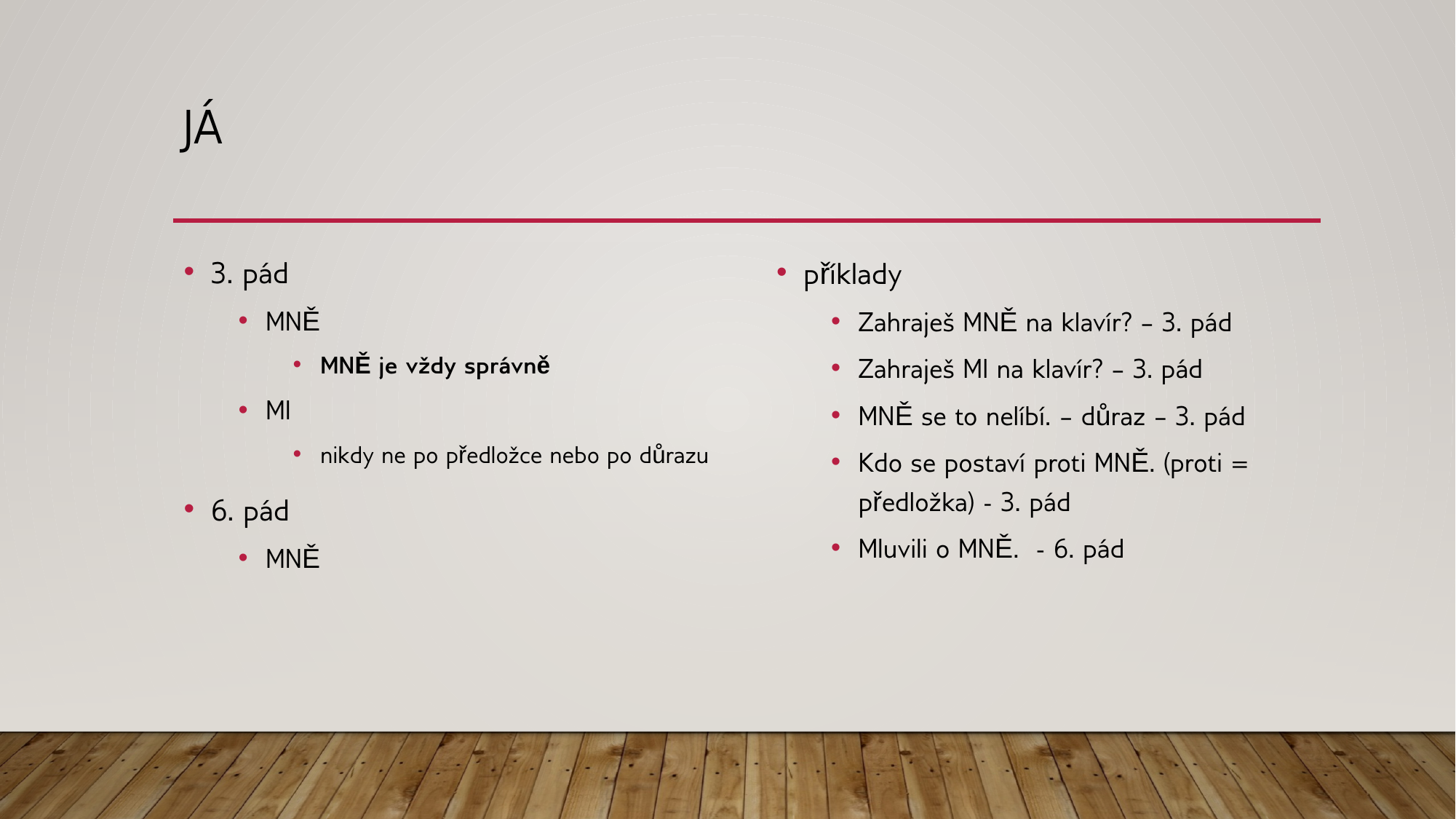

# JÁ
3. pád
MNĚ
MNĚ je vždy správně
MI
nikdy ne po předložce nebo po důrazu
6. pád
MNĚ

příklady
Zahraješ MNĚ na klavír? – 3. pád
Zahraješ MI na klavír? – 3. pád
MNĚ se to nelíbí. – důraz – 3. pád
Kdo se postaví proti MNĚ. (proti = předložka) - 3. pád
Mluvili o MNĚ.  - 6. pád